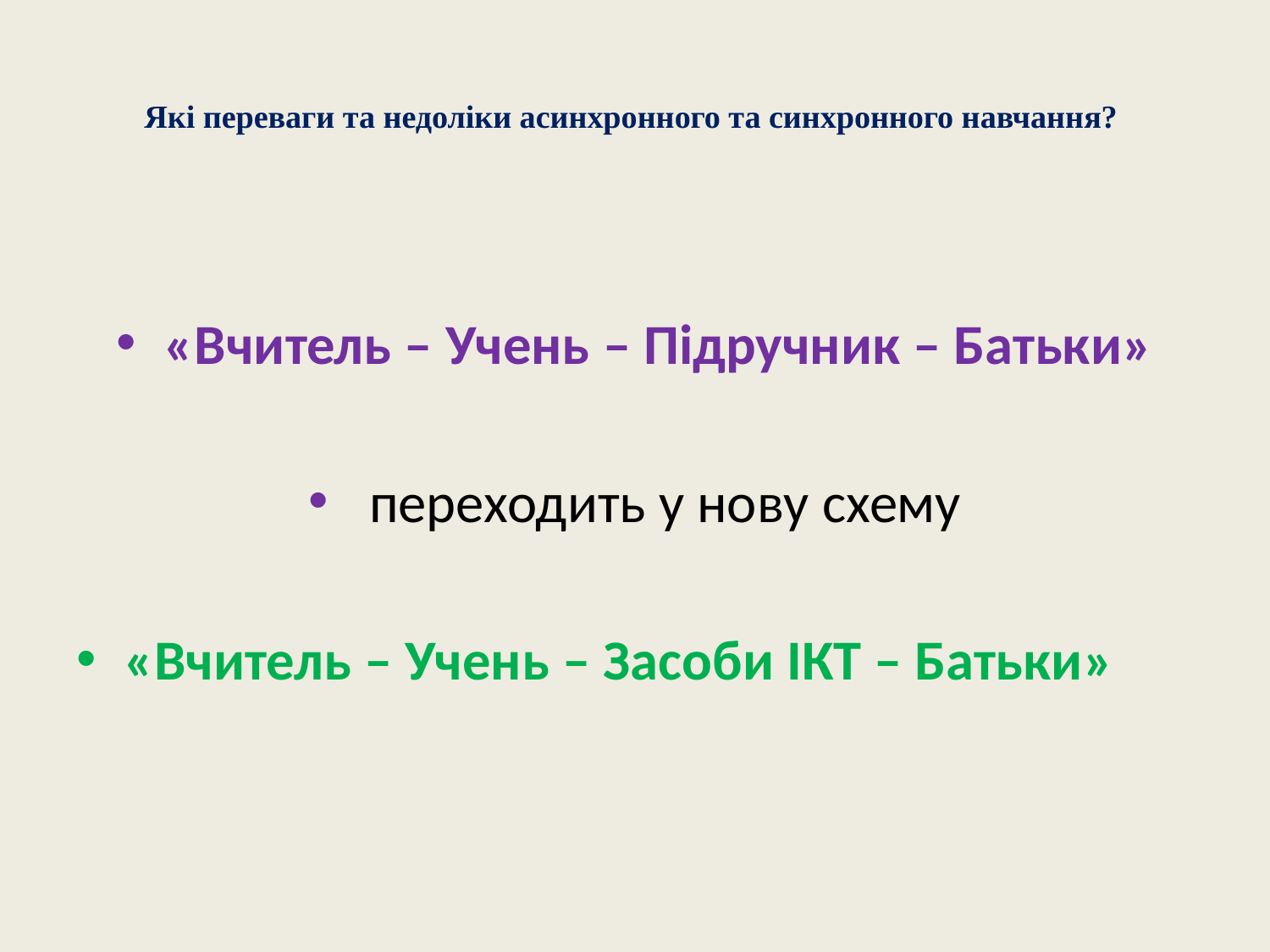

# Які переваги та недоліки асинхронного та синхронного навчання?

«Вчитель – Учень – Підручник – Батьки»

 переходить у нову схему

«Вчитель – Учень – Засоби ІКТ – Батьки»